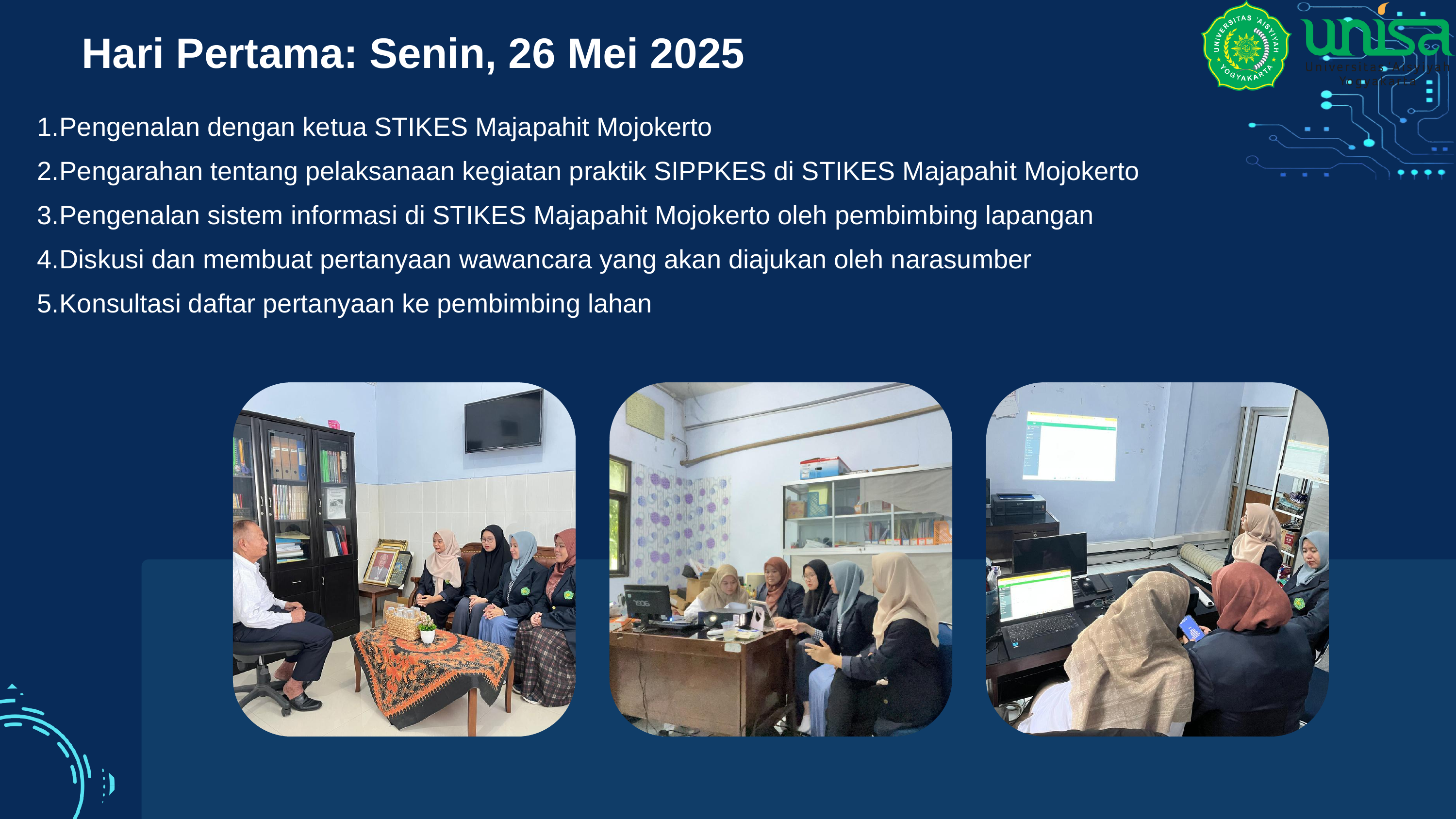

Hari Pertama: Senin, 26 Mei 2025

Pengenalan dengan ketua STIKES Majapahit Mojokerto
Pengarahan tentang pelaksanaan kegiatan praktik SIPPKES di STIKES Majapahit Mojokerto
Pengenalan sistem informasi di STIKES Majapahit Mojokerto oleh pembimbing lapangan
Diskusi dan membuat pertanyaan wawancara yang akan diajukan oleh narasumber
Konsultasi daftar pertanyaan ke pembimbing lahan